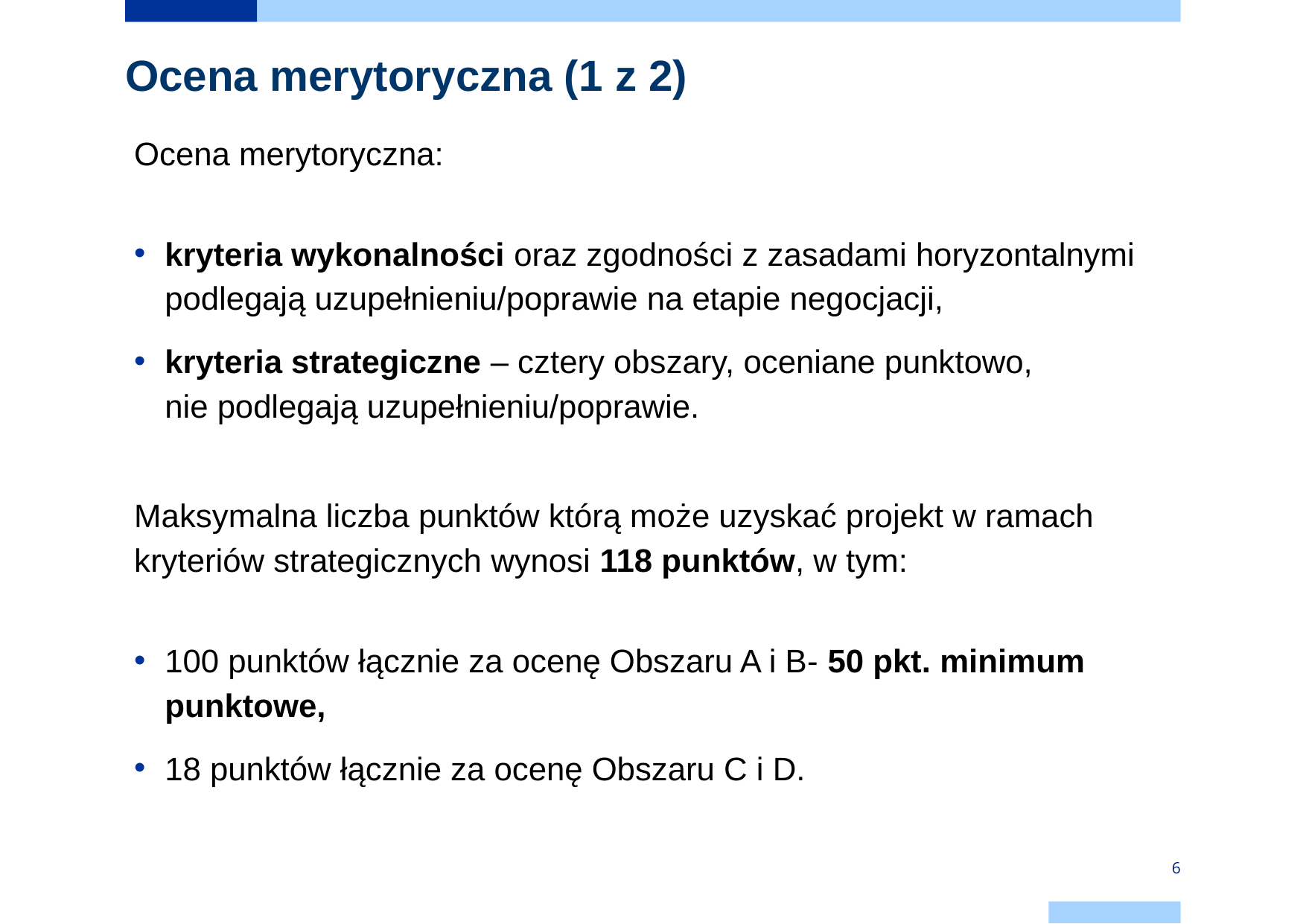

# Ocena merytoryczna (1 z 2)
Ocena merytoryczna:
kryteria wykonalności oraz zgodności z zasadami horyzontalnymi podlegają uzupełnieniu/poprawie na etapie negocjacji,
kryteria strategiczne – cztery obszary, oceniane punktowo, 
nie podlegają uzupełnieniu/poprawie.
Maksymalna liczba punktów którą może uzyskać projekt w ramach kryteriów strategicznych wynosi 118 punktów, w tym:
100 punktów łącznie za ocenę Obszaru A i B- 50 pkt. minimum punktowe,
18 punktów łącznie za ocenę Obszaru C i D.

6